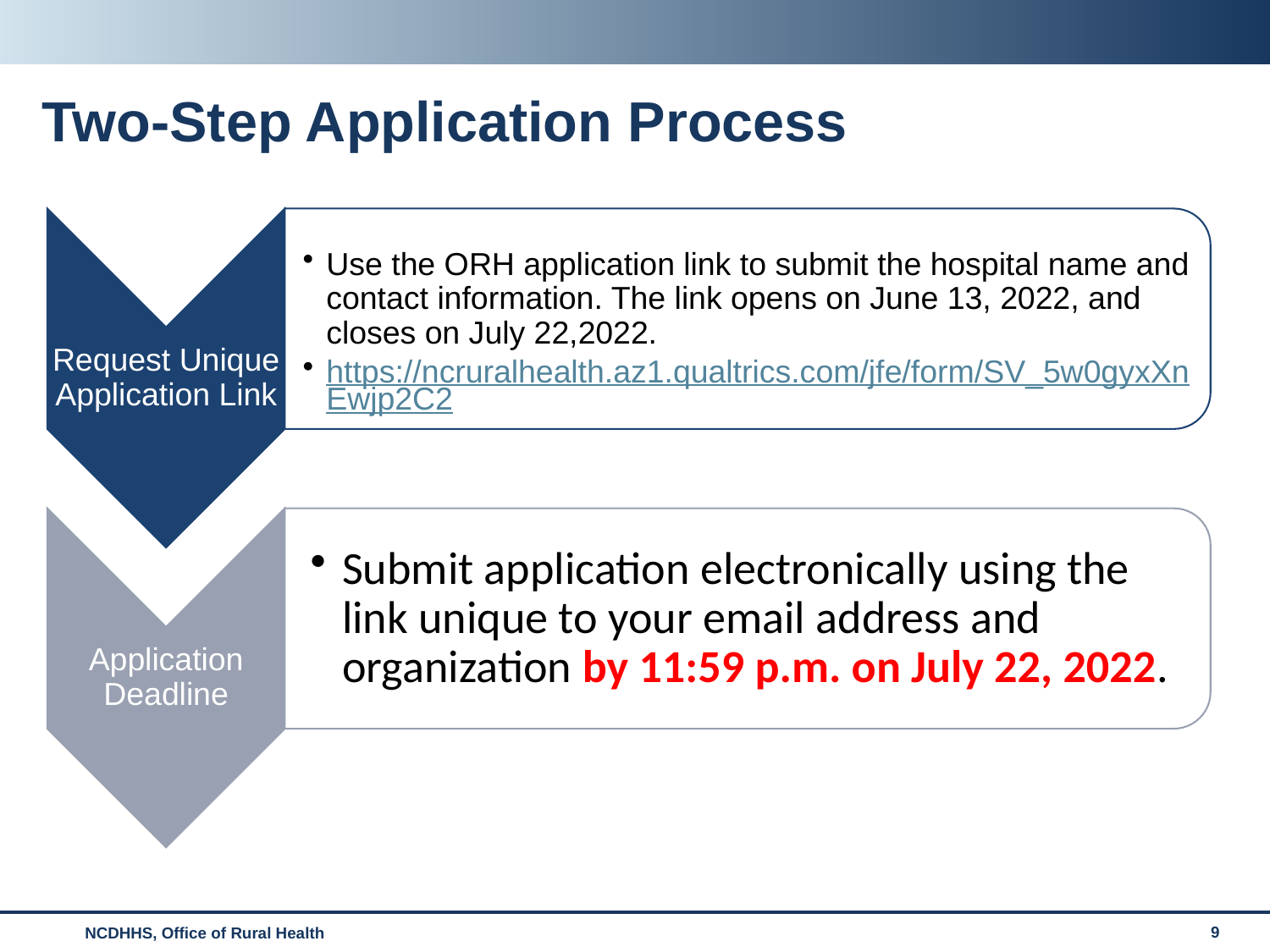

# Two-Step Application Process
Request Unique Application Link
Use the ORH application link to submit the hospital name and contact information. The link opens on June 13, 2022, and closes on July 22,2022.
https://ncruralhealth.az1.qualtrics.com/jfe/form/SV_5w0gyxXnEwjp2C2
Application Deadline
Submit application electronically using the link unique to your email address and organization by 11:59 p.m. on July 22, 2022.